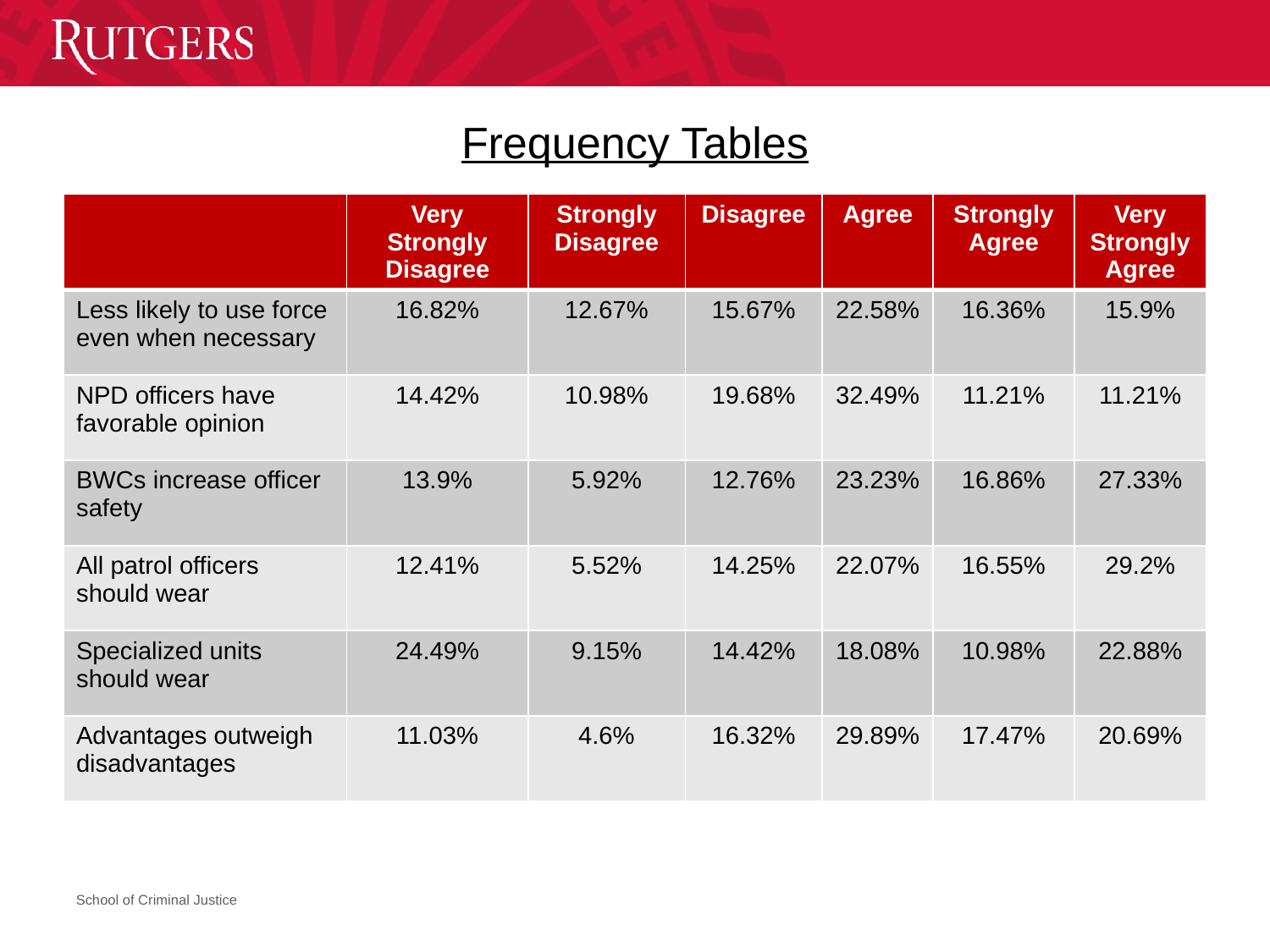

# Frequency Tables
|  | Very Strongly Disagree | Strongly Disagree | Disagree | Agree | Strongly Agree | Very Strongly Agree |
| --- | --- | --- | --- | --- | --- | --- |
| Less likely to use force even when necessary | 16.82% | 12.67% | 15.67% | 22.58% | 16.36% | 15.9% |
| NPD officers have favorable opinion | 14.42% | 10.98% | 19.68% | 32.49% | 11.21% | 11.21% |
| BWCs increase officer safety | 13.9% | 5.92% | 12.76% | 23.23% | 16.86% | 27.33% |
| All patrol officers should wear | 12.41% | 5.52% | 14.25% | 22.07% | 16.55% | 29.2% |
| Specialized units should wear | 24.49% | 9.15% | 14.42% | 18.08% | 10.98% | 22.88% |
| Advantages outweigh disadvantages | 11.03% | 4.6% | 16.32% | 29.89% | 17.47% | 20.69% |